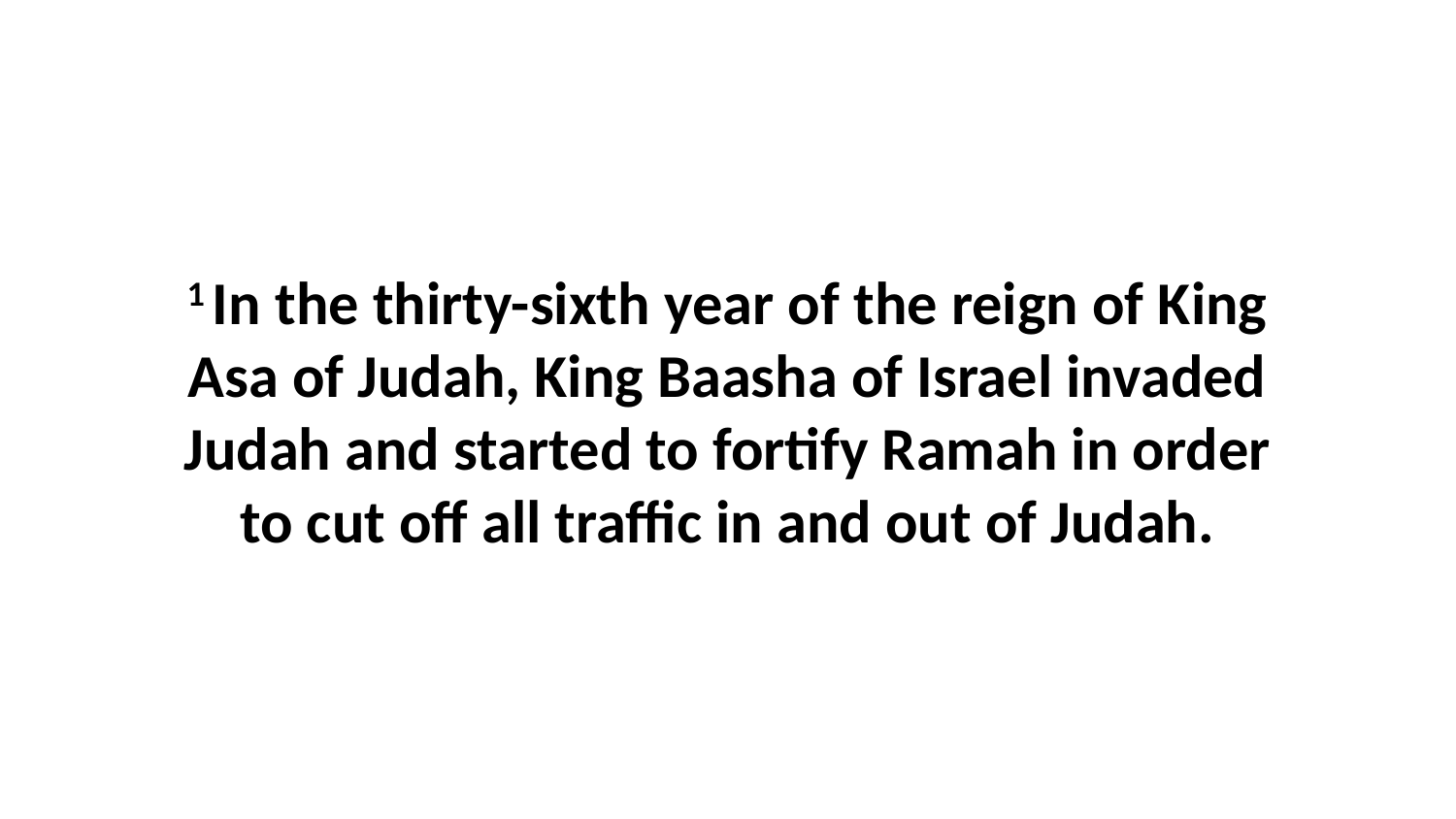

1 In the thirty-sixth year of the reign of King Asa of Judah, King Baasha of Israel invaded Judah and started to fortify Ramah in order to cut off all traffic in and out of Judah.